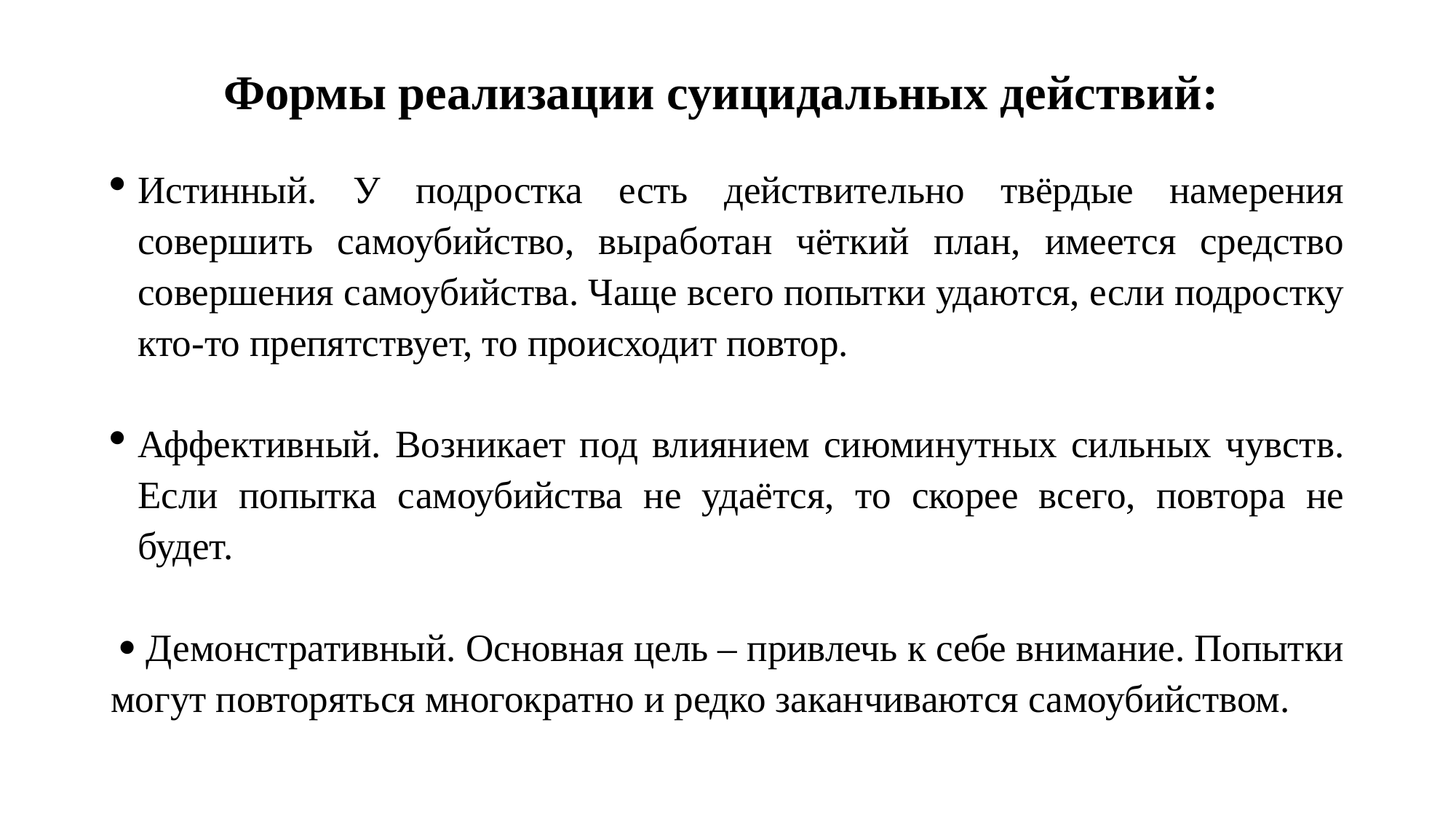

# Формы реализации суицидальных действий:
Истинный. У подростка есть действительно твёрдые намерения совершить самоубийство, выработан чёткий план, имеется средство совершения самоубийства. Чаще всего попытки удаются, если подростку кто-то препятствует, то происходит повтор.

Аффективный. Возникает под влиянием сиюминутных сильных чувств. Если попытка самоубийства не удаётся, то скорее всего, повтора не будет.

 • Демонстративный. Основная цель – привлечь к себе внимание. Попытки могут повторяться многократно и редко заканчиваются самоубийством.